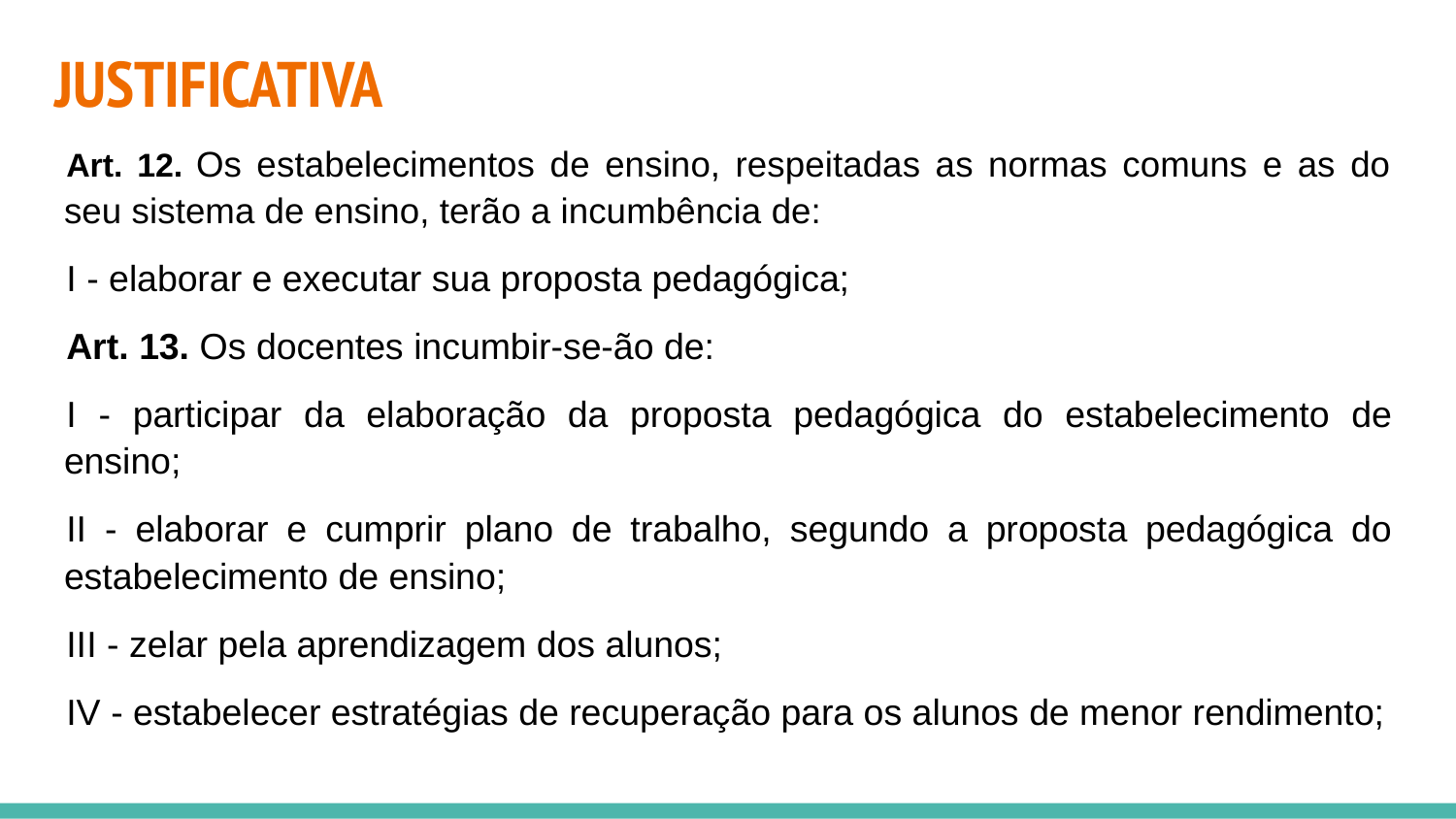

# JUSTIFICATIVA
Art. 12. Os estabelecimentos de ensino, respeitadas as normas comuns e as do seu sistema de ensino, terão a incumbência de:
I - elaborar e executar sua proposta pedagógica;
Art. 13. Os docentes incumbir-se-ão de:
I - participar da elaboração da proposta pedagógica do estabelecimento de ensino;
II - elaborar e cumprir plano de trabalho, segundo a proposta pedagógica do estabelecimento de ensino;
III - zelar pela aprendizagem dos alunos;
IV - estabelecer estratégias de recuperação para os alunos de menor rendimento;